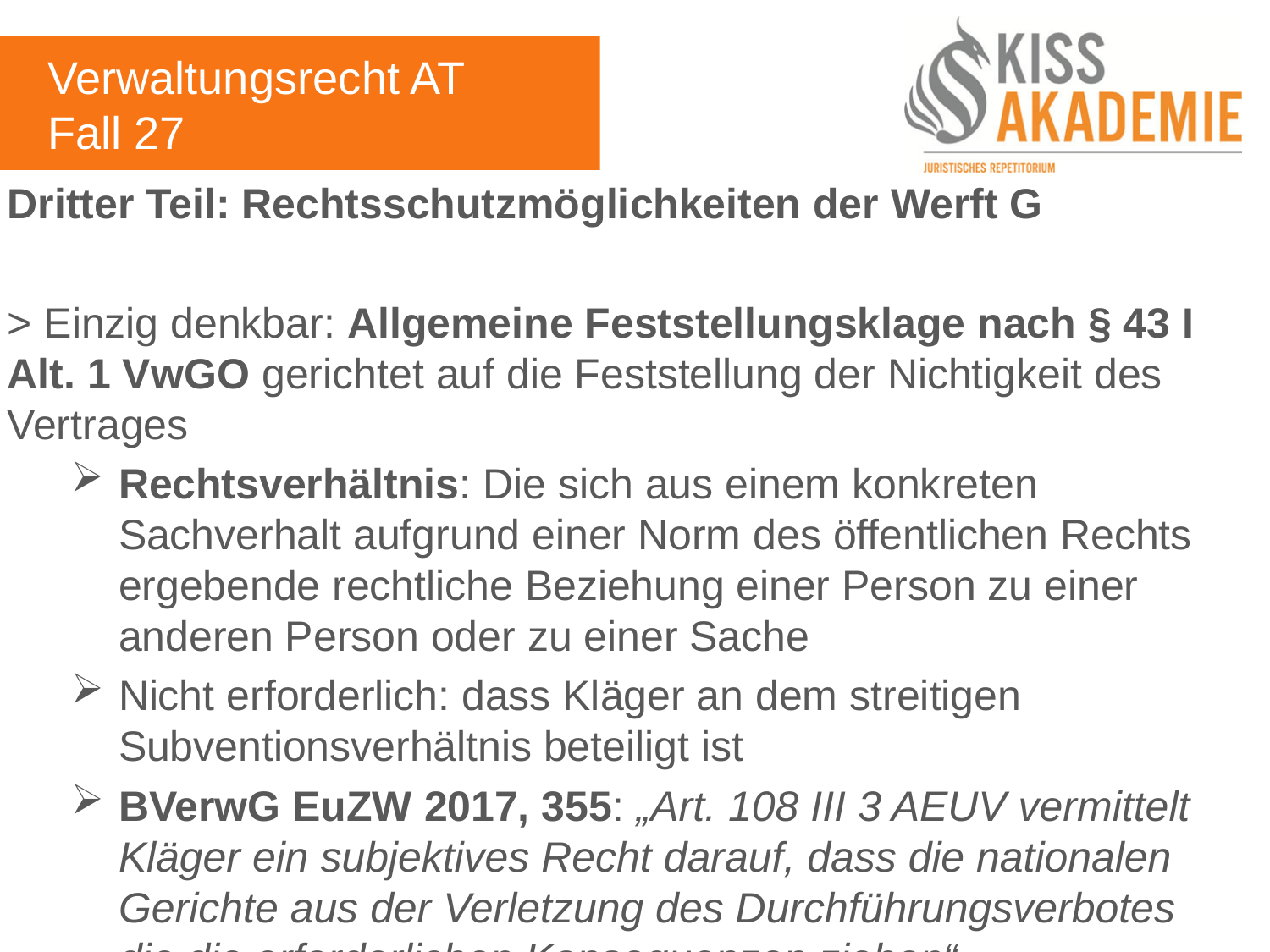

Verwaltungsrecht AT
Fall 27
Dritter Teil: Rechtsschutzmöglichkeiten der Werft G

> Einzig denkbar: Allgemeine Feststellungsklage nach § 43 I Alt. 1 VwGO gerichtet auf die Feststellung der Nichtigkeit des Vertrages
Rechtsverhältnis: Die sich aus einem konkreten Sachverhalt aufgrund einer Norm des öffentlichen Rechts ergebende rechtliche Beziehung einer Person zu einer anderen Person oder zu einer Sache
Nicht erforderlich: dass Kläger an dem streitigen Subventionsverhältnis beteiligt ist
BVerwG EuZW 2017, 355: „Art. 108 III 3 AEUV vermittelt Kläger ein subjektives Recht darauf, dass die nationalen Gerichte aus der Verletzung des Durchführungsverbotes die die erforderlichen Konsequenzen ziehen“